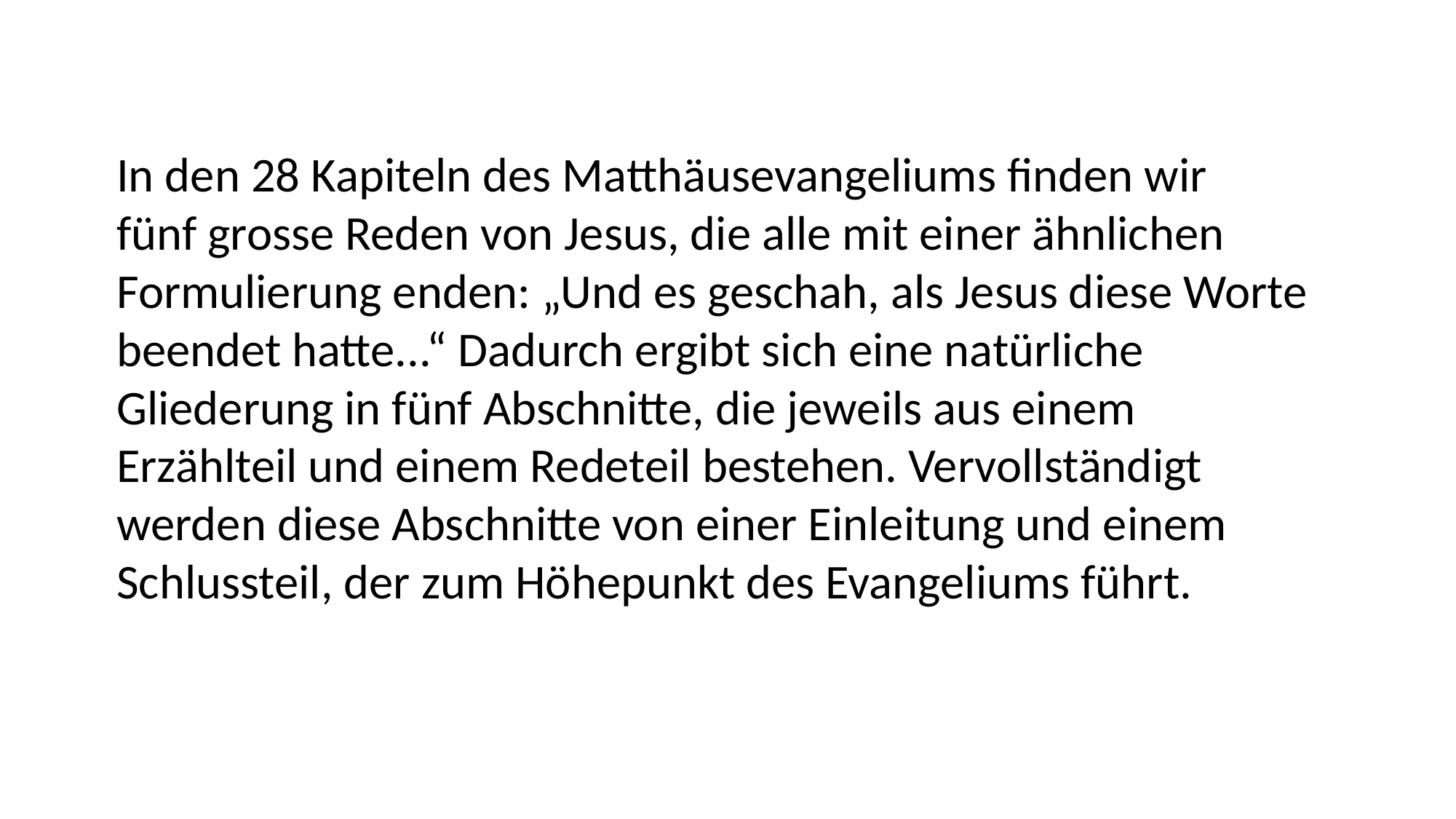

In den 28 Kapiteln des Matthäusevangeliums finden wir
fünf grosse Reden von Jesus, die alle mit einer ähnlichen
Formulierung enden: „Und es geschah, als Jesus diese Worte
beendet hatte...“ Dadurch ergibt sich eine natürliche
Gliederung in fünf Abschnitte, die jeweils aus einem
Erzählteil und einem Redeteil bestehen. Vervollständigt
werden diese Abschnitte von einer Einleitung und einem
Schlussteil, der zum Höhepunkt des Evangeliums führt.